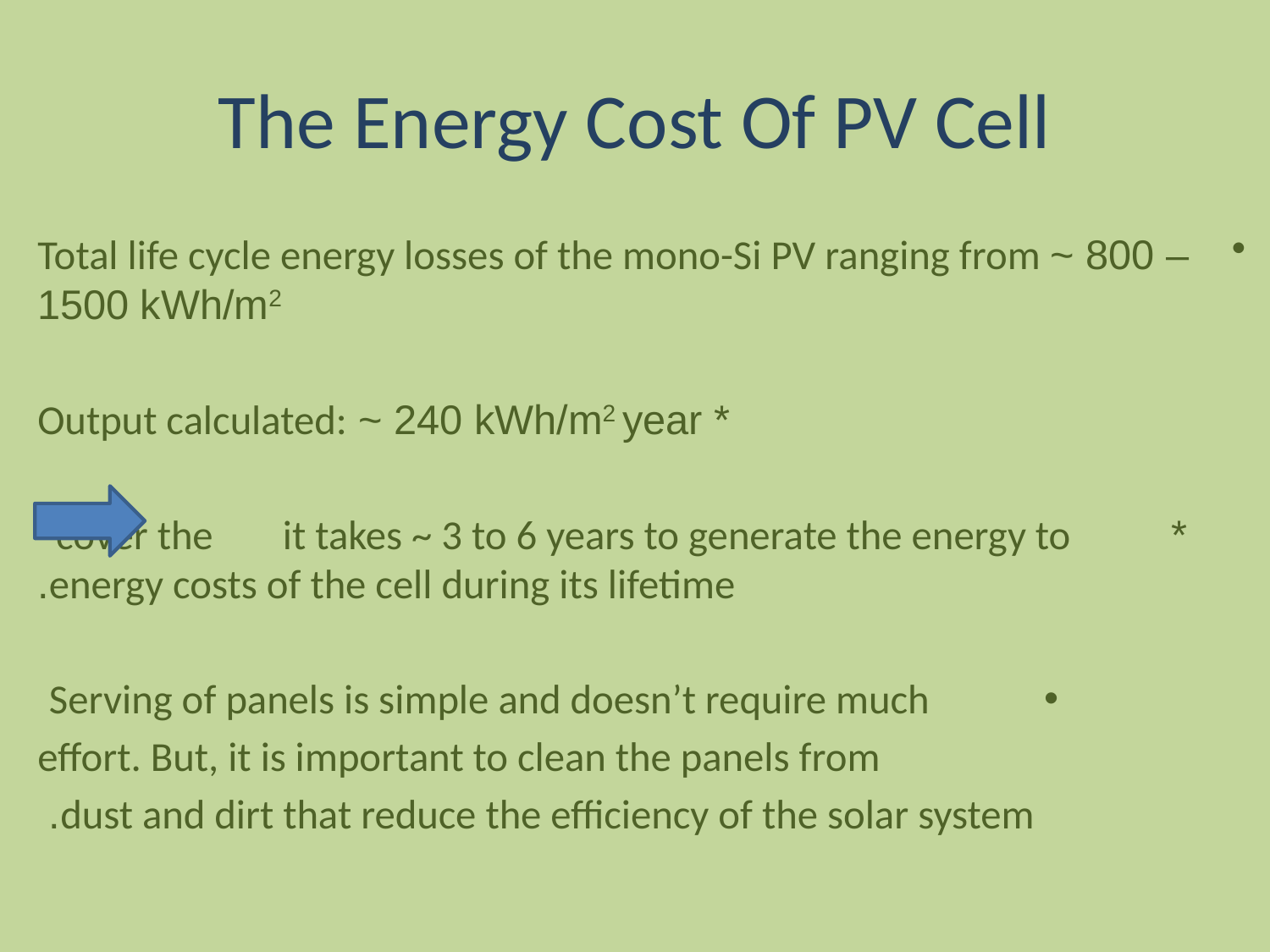

# The Energy Cost Of PV Cell
Total life cycle energy losses of the mono-Si PV ranging from ~ 800 – 1500 kWh/m2

* Output calculated: ~ 240 kWh/m2 year

    *        it takes ~ 3 to 6 years to generate the energy to 	 	  cover the energy costs of the cell during its lifetime.

Serving of panels is simple and doesn’t require much
     effort. But, it is important to clean the panels from
    dust and dirt that reduce the efficiency of the solar system.